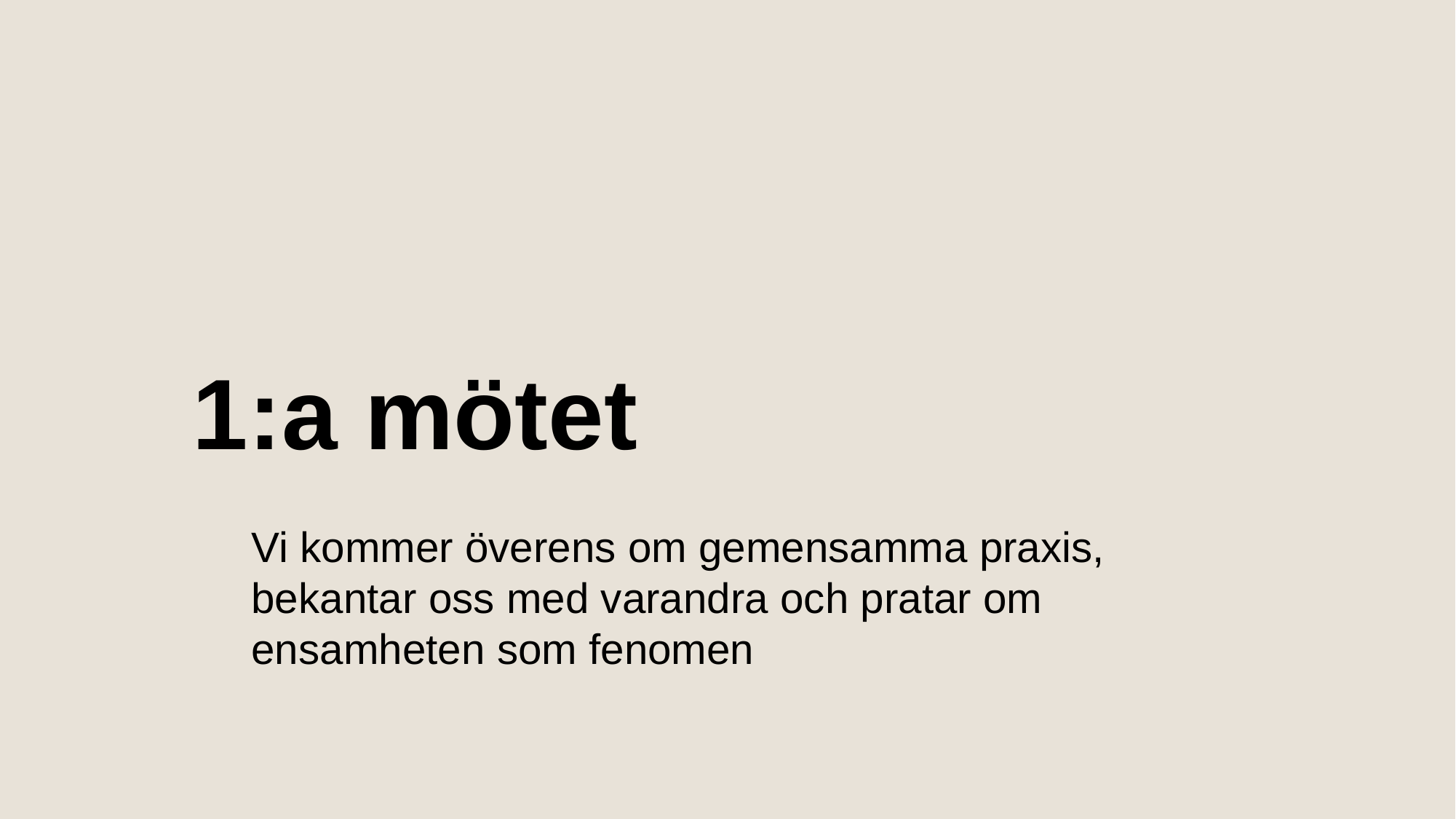

# 1:a mötet
Vi kommer överens om gemensamma praxis, bekantar oss med varandra och pratar om ensamheten som fenomen